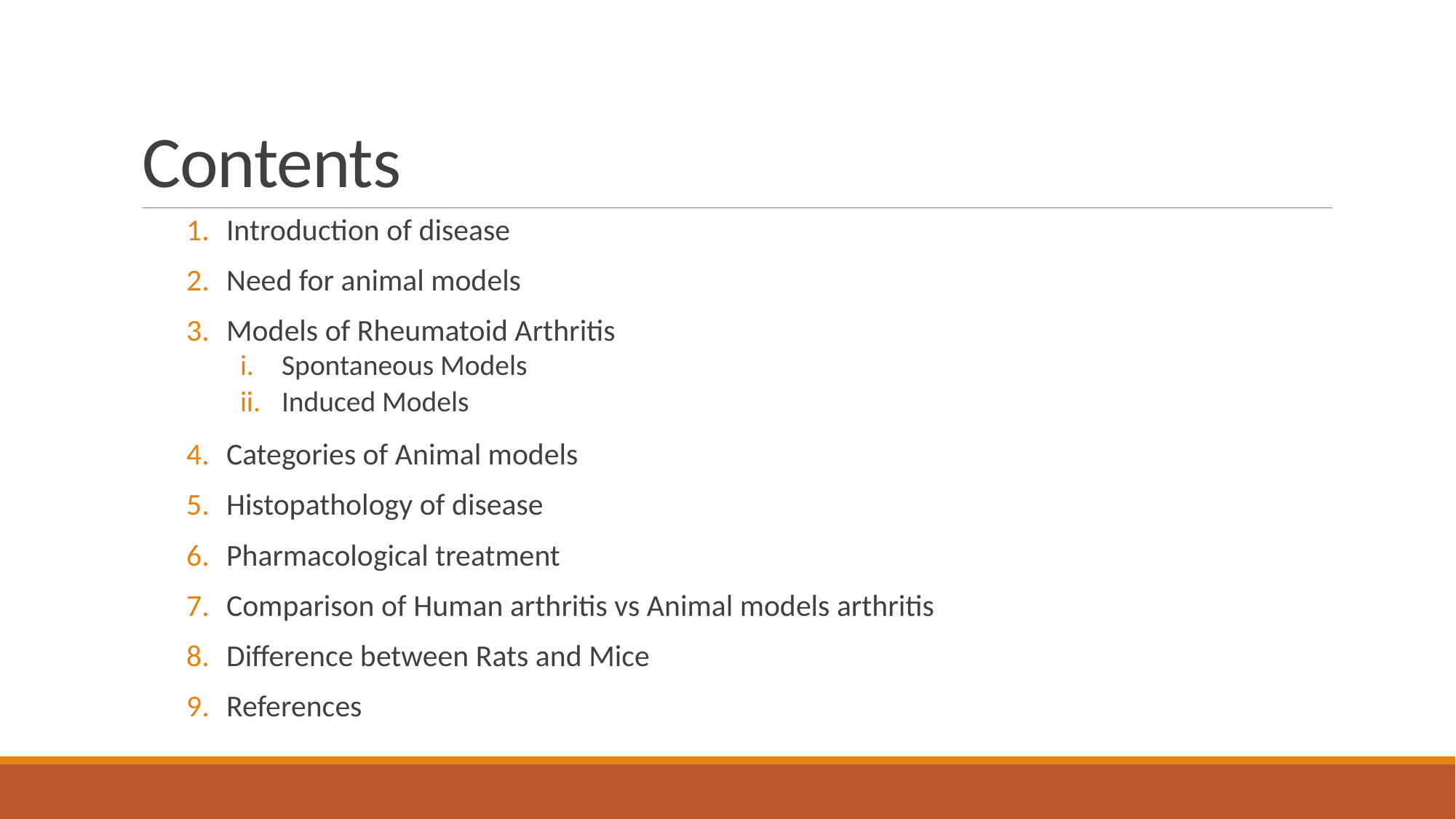

# Contents
Introduction of disease
Need for animal models
Models of Rheumatoid Arthritis
Spontaneous Models
Induced Models
Categories of Animal models
Histopathology of disease
Pharmacological treatment
Comparison of Human arthritis vs Animal models arthritis
Difference between Rats and Mice
References